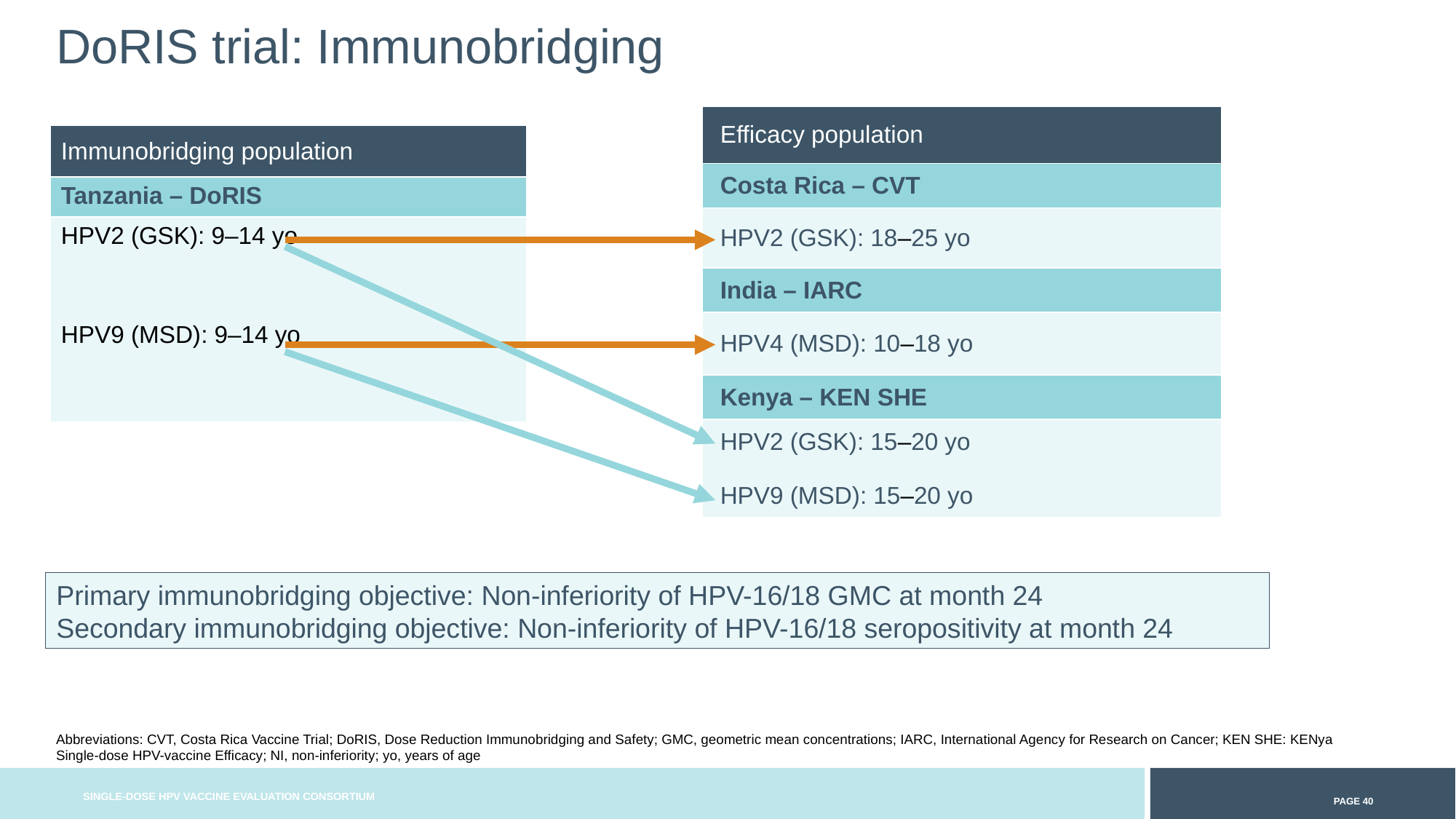

DoRIS trial: Immunobridging
| Efficacy population |
| --- |
| Costa Rica – CVT |
| HPV2 (GSK): 18–25 yo |
| India – IARC |
| HPV4 (MSD): 10–18 yo |
| Kenya – KEN SHE |
| HPV2 (GSK): 15–20 yo HPV9 (MSD): 15–20 yo |
| Immunobridging population |
| --- |
| Tanzania – DoRIS |
| HPV2 (GSK): 9–14 yo HPV9 (MSD): 9–14 yo |
Primary immunobridging objective: Non-inferiority of HPV-16/18 GMC at month 24
Secondary immunobridging objective: Non-inferiority of HPV-16/18 seropositivity at month 24
Abbreviations: CVT, Costa Rica Vaccine Trial; DoRIS, Dose Reduction Immunobridging and Safety; GMC, geometric mean concentrations; IARC, International Agency for Research on Cancer; KEN SHE: KENya Single-dose HPV-vaccine Efficacy; NI, non-inferiority; yo, years of age